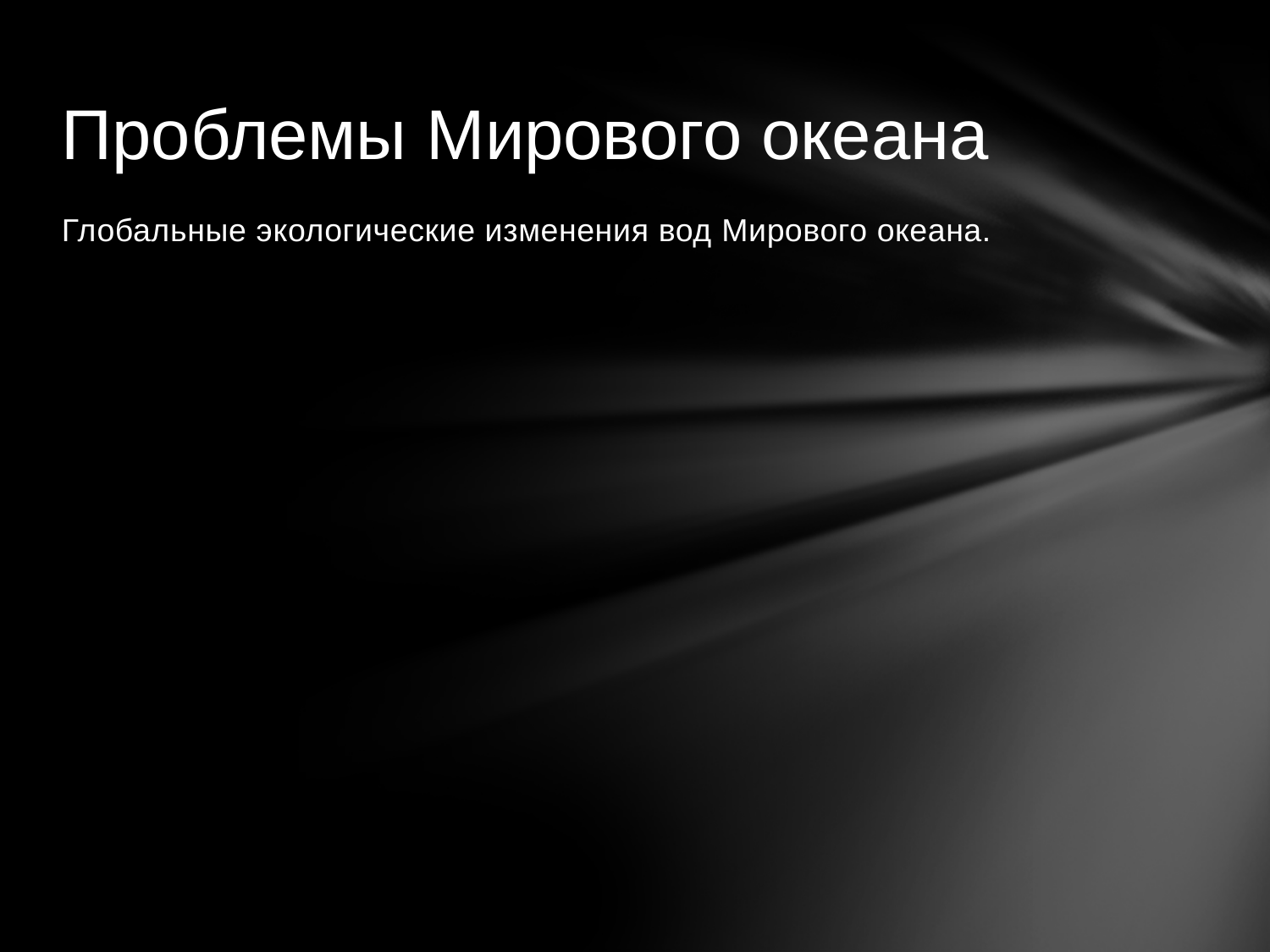

# Проблемы Мирового океана
Глобальные экологические изменения вод Мирового океана.